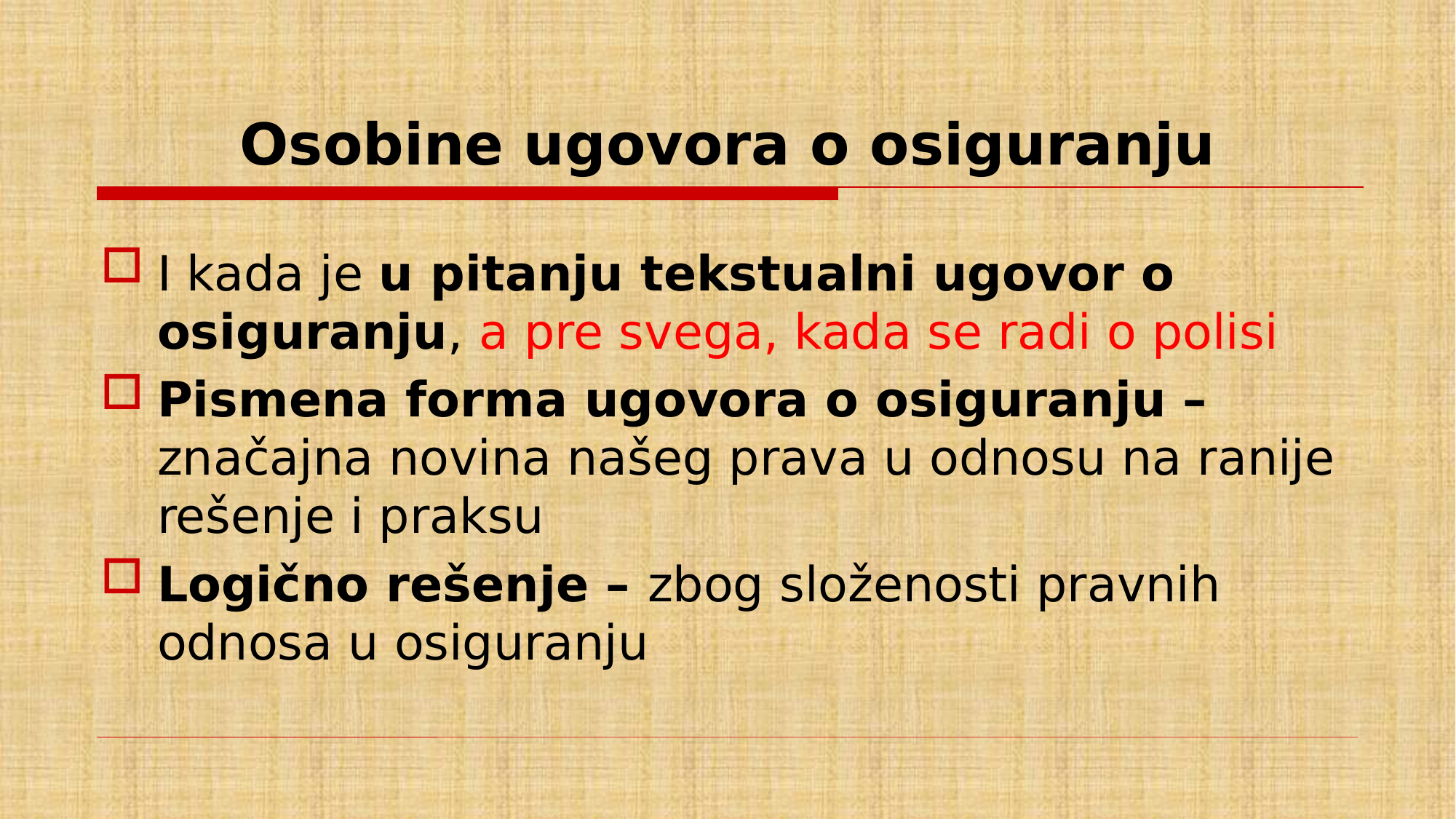

# Osobine ugovora o osiguranju
I kada je u pitanju tekstualni ugovor o osiguranju, a pre svega, kada se radi o polisi
Pismena forma ugovora o osiguranju – značajna novina našeg prava u odnosu na ranije rešenje i praksu
Logično rešenje – zbog složenosti pravnih odnosa u osiguranju